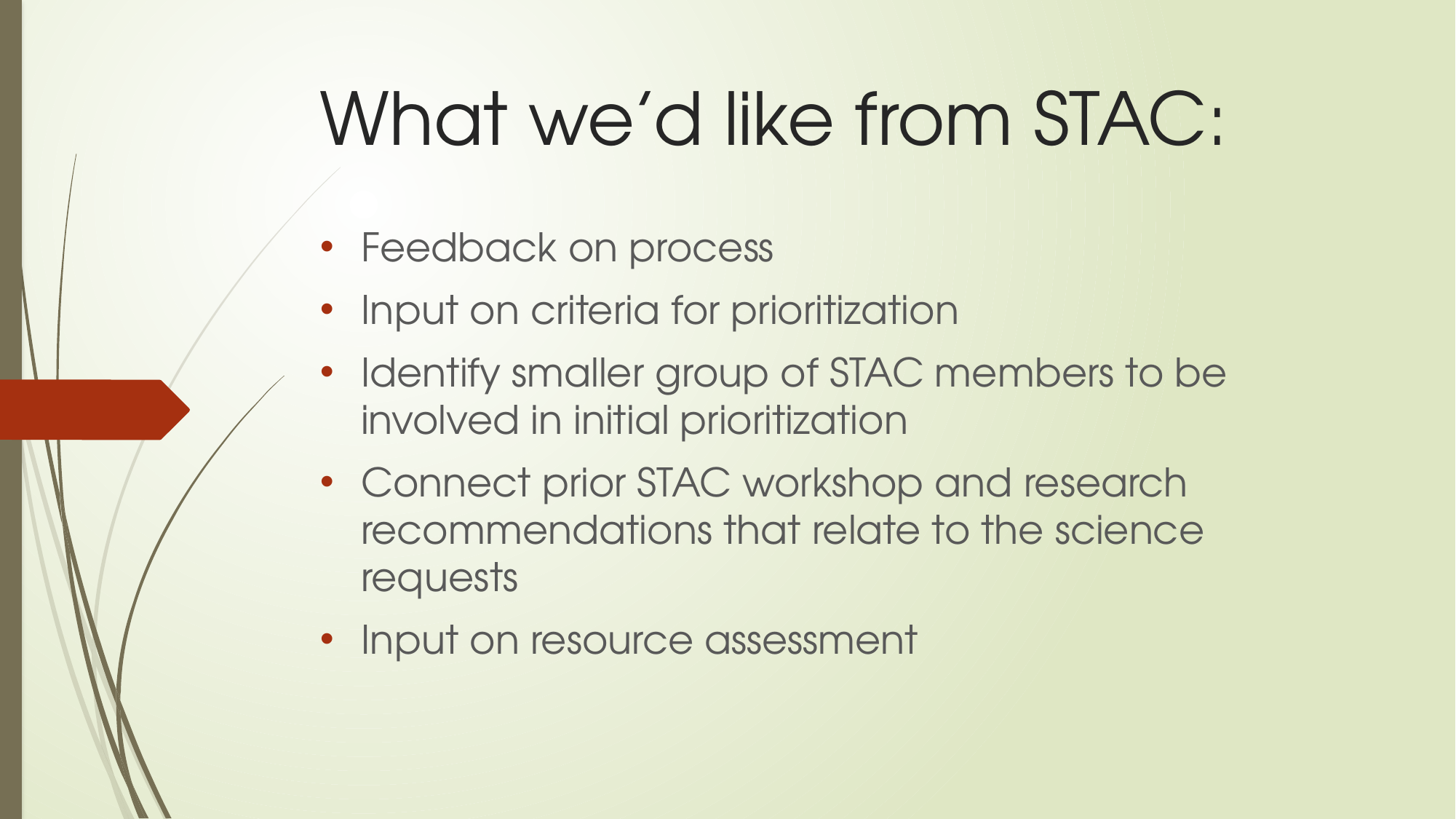

# What we’d like from STAC:
Feedback on process
Input on criteria for prioritization
Identify smaller group of STAC members to be involved in initial prioritization
Connect prior STAC workshop and research recommendations that relate to the science requests
Input on resource assessment